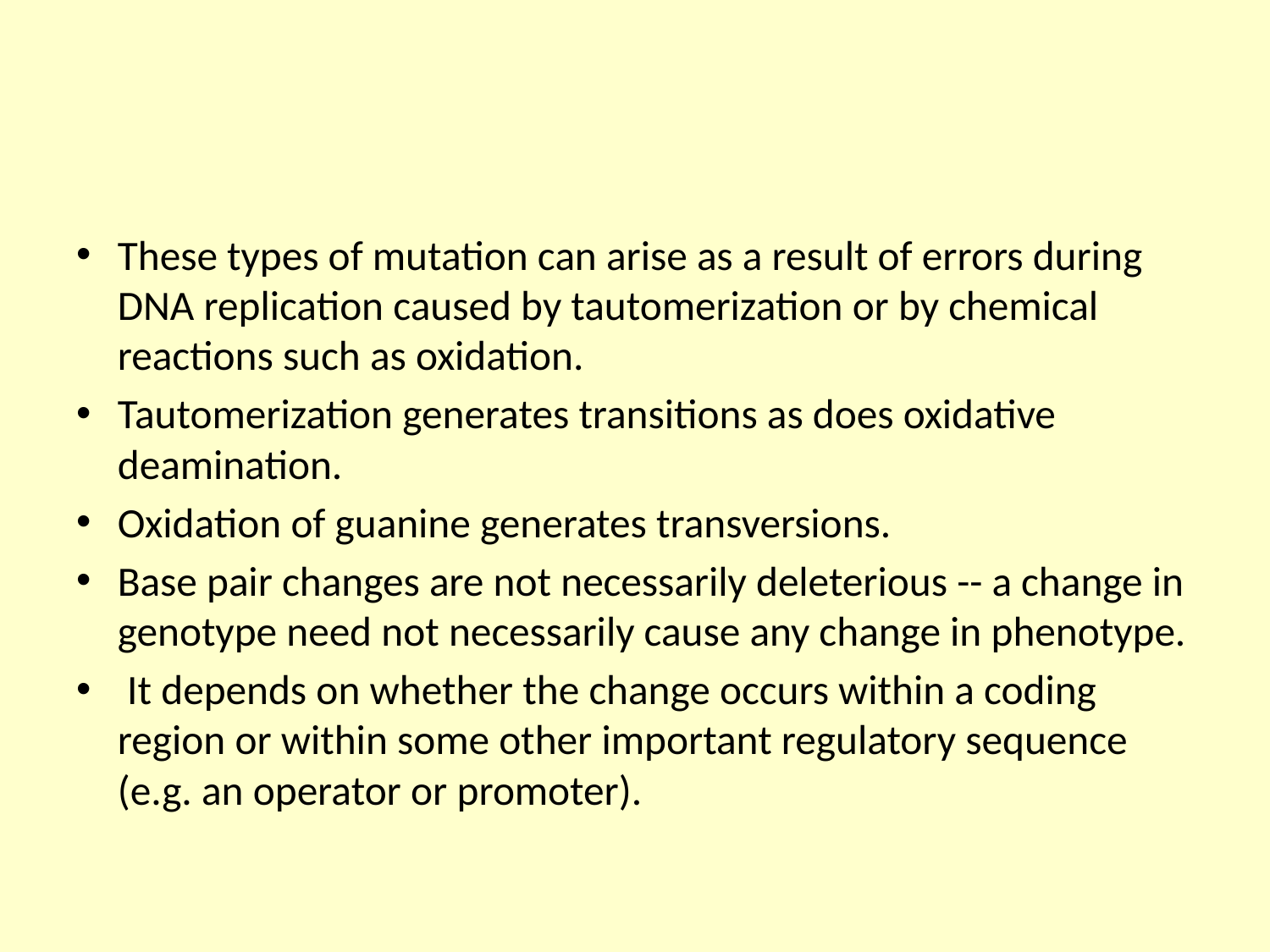

#
These types of mutation can arise as a result of errors during DNA replication caused by tautomerization or by chemical reactions such as oxidation.
Tautomerization generates transitions as does oxidative deamination.
Oxidation of guanine generates transversions.
Base pair changes are not necessarily deleterious -- a change in genotype need not necessarily cause any change in phenotype.
 It depends on whether the change occurs within a coding region or within some other important regulatory sequence (e.g. an operator or promoter).